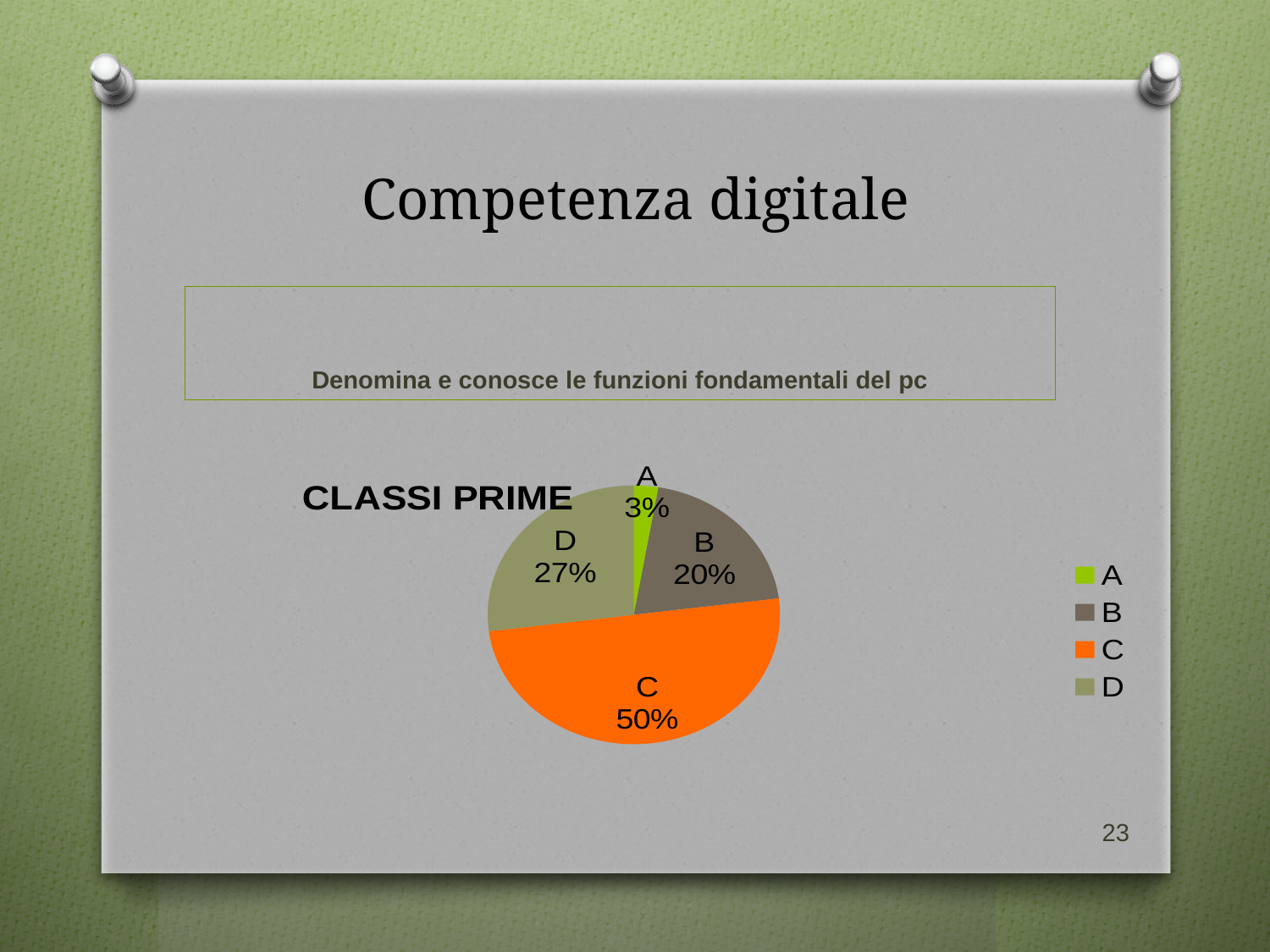

# Competenza digitale
Denomina e conosce le funzioni fondamentali del pc

### Chart:

| Category | CLASSI PRIME |
|---|---|
| A | 2.0 |
| B | 15.0 |
| C | 37.0 |
| D | 20.0 |
23